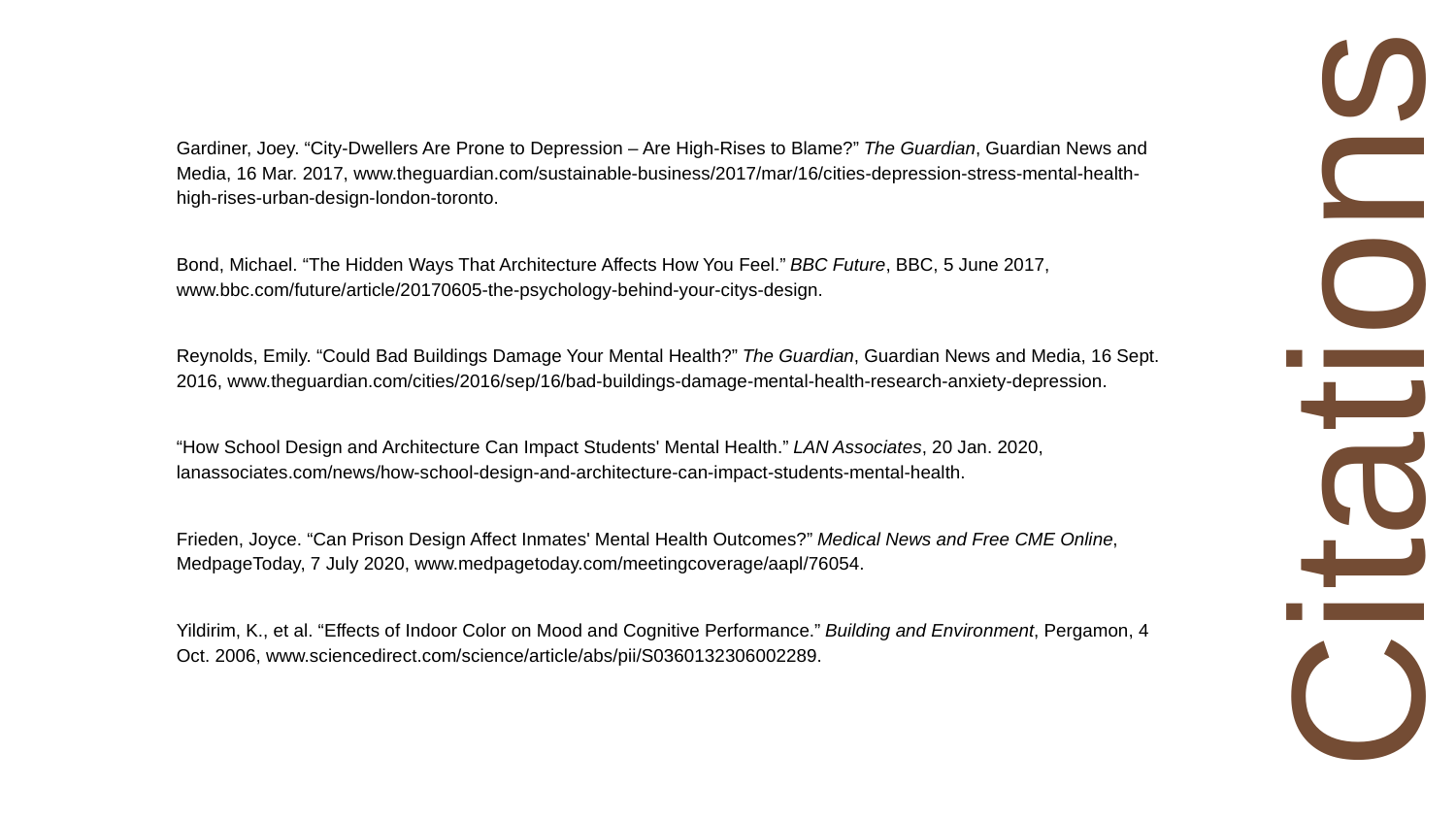

Gardiner, Joey. “City-Dwellers Are Prone to Depression – Are High-Rises to Blame?” The Guardian, Guardian News and Media, 16 Mar. 2017, www.theguardian.com/sustainable-business/2017/mar/16/cities-depression-stress-mental-health-high-rises-urban-design-london-toronto.

Bond, Michael. “The Hidden Ways That Architecture Affects How You Feel.” BBC Future, BBC, 5 June 2017, www.bbc.com/future/article/20170605-the-psychology-behind-your-citys-design.

Reynolds, Emily. “Could Bad Buildings Damage Your Mental Health?” The Guardian, Guardian News and Media, 16 Sept. 2016, www.theguardian.com/cities/2016/sep/16/bad-buildings-damage-mental-health-research-anxiety-depression.

“How School Design and Architecture Can Impact Students' Mental Health.” LAN Associates, 20 Jan. 2020, lanassociates.com/news/how-school-design-and-architecture-can-impact-students-mental-health.

Frieden, Joyce. “Can Prison Design Affect Inmates' Mental Health Outcomes?” Medical News and Free CME Online, MedpageToday, 7 July 2020, www.medpagetoday.com/meetingcoverage/aapl/76054.

Yildirim, K., et al. “Effects of Indoor Color on Mood and Cognitive Performance.” Building and Environment, Pergamon, 4 Oct. 2006, www.sciencedirect.com/science/article/abs/pii/S0360132306002289.

Citations